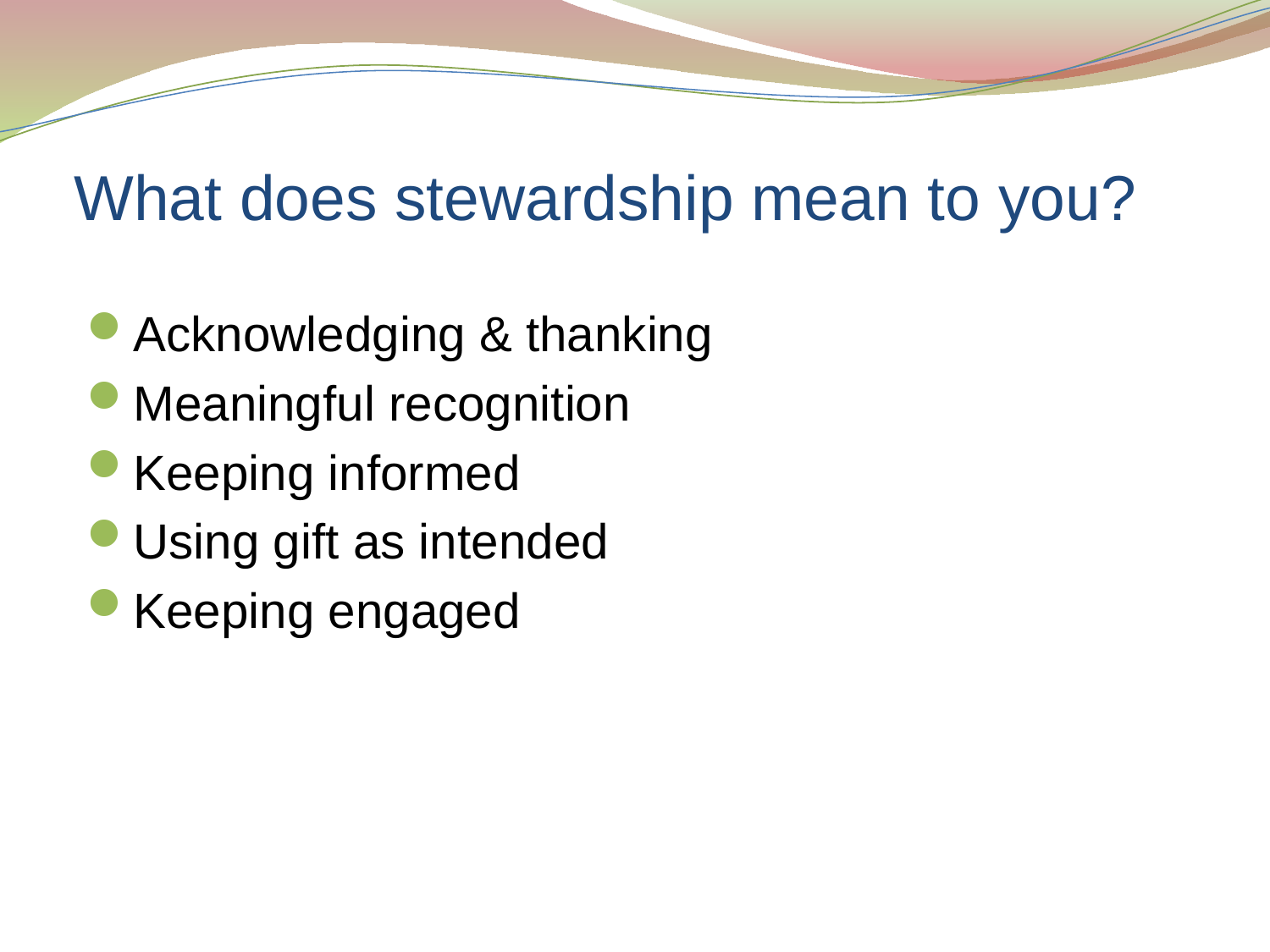

# What does stewardship mean to you?
Acknowledging & thanking
Meaningful recognition
Keeping informed
Using gift as intended
Keeping engaged